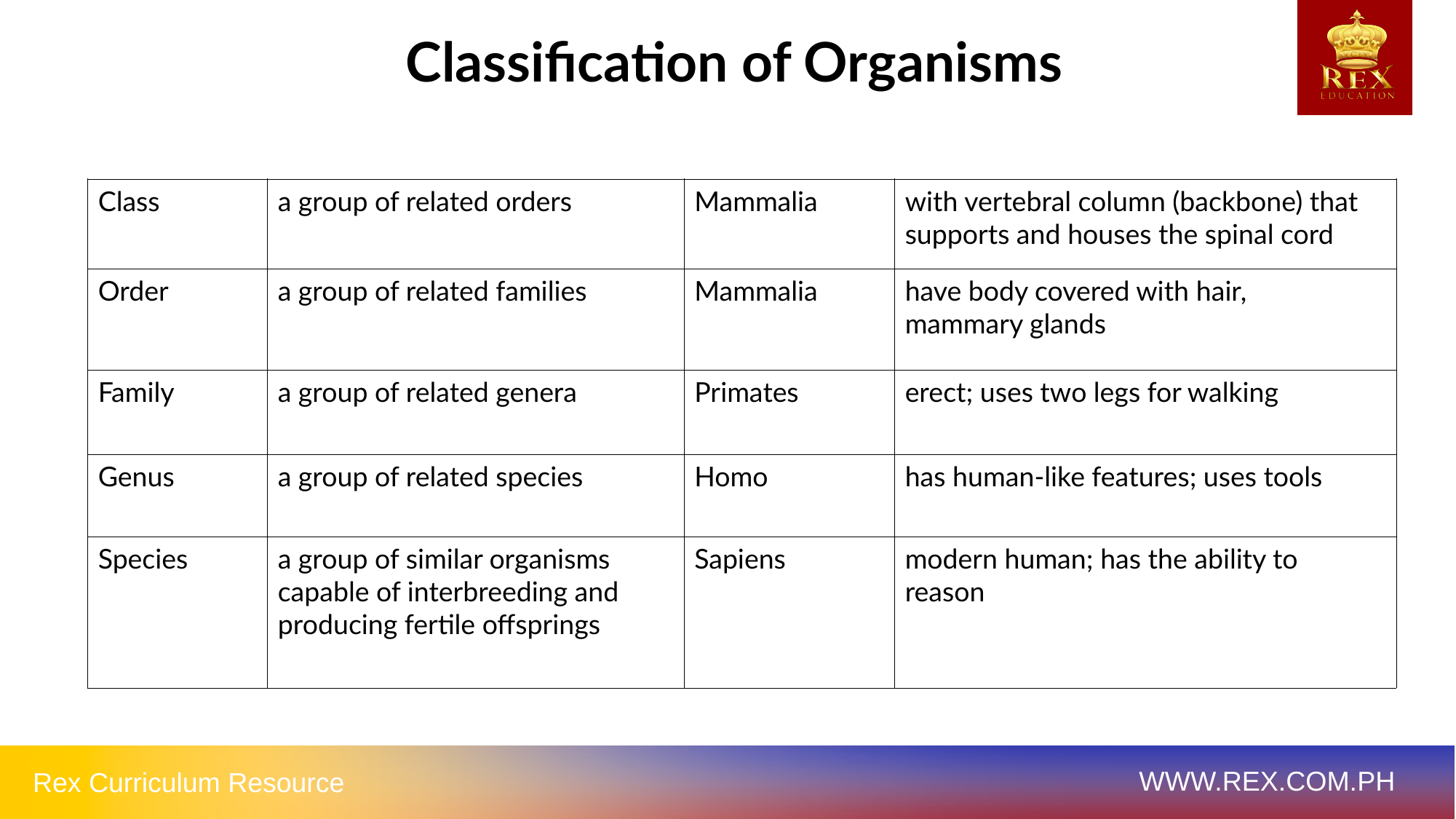

Classification of Organisms
| Class | a group of related orders | Mammalia | with vertebral column (backbone) that supports and houses the spinal cord |
| --- | --- | --- | --- |
| Order | a group of related families | Mammalia | have body covered with hair, mammary glands |
| Family | a group of related genera | Primates | erect; uses two legs for walking |
| Genus | a group of related species | Homo | has human-like features; uses tools |
| Species | a group of similar organisms capable of interbreeding and producing fertile offsprings | Sapiens | modern human; has the ability to reason |